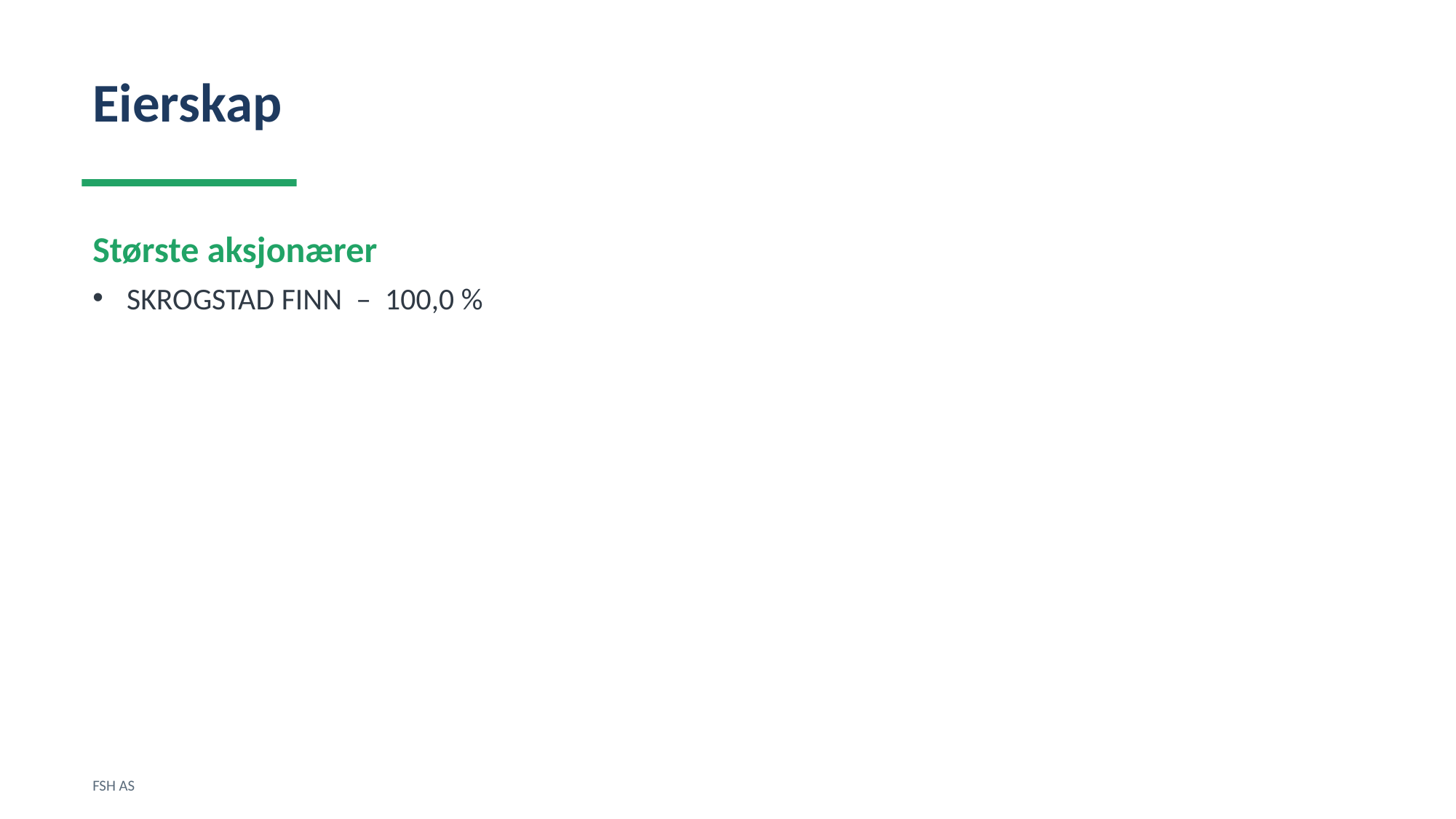

Eierskap

Største aksjonærer
SKROGSTAD FINN  –  100,0 %
FSH AS